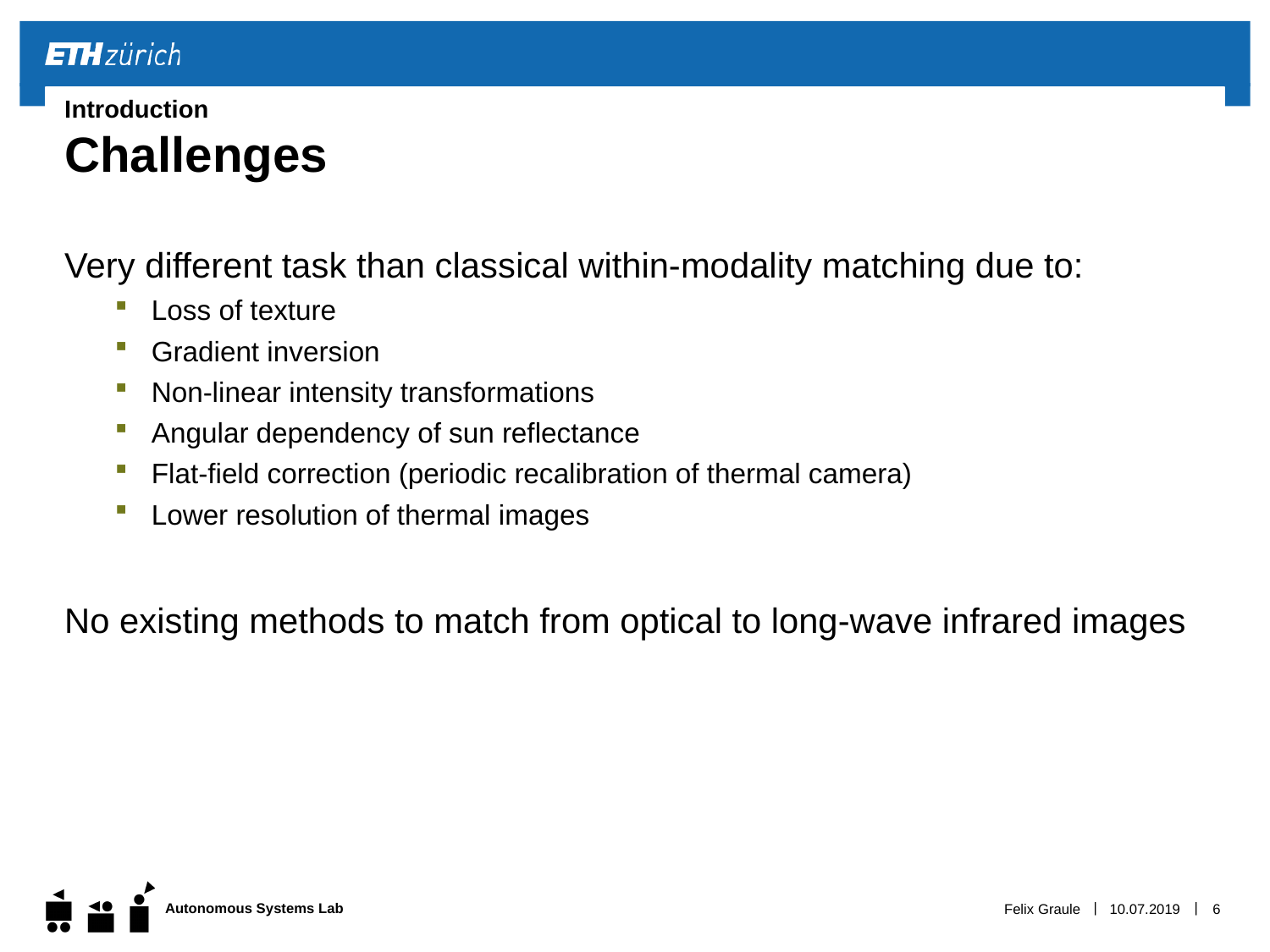

# Introduction Challenges
Very different task than classical within-modality matching due to:
Loss of texture
Gradient inversion
Non-linear intensity transformations
Angular dependency of sun reflectance
Flat-field correction (periodic recalibration of thermal camera)
Lower resolution of thermal images

No existing methods to match from optical to long-wave infrared images

Felix Graule
10.07.2019
6